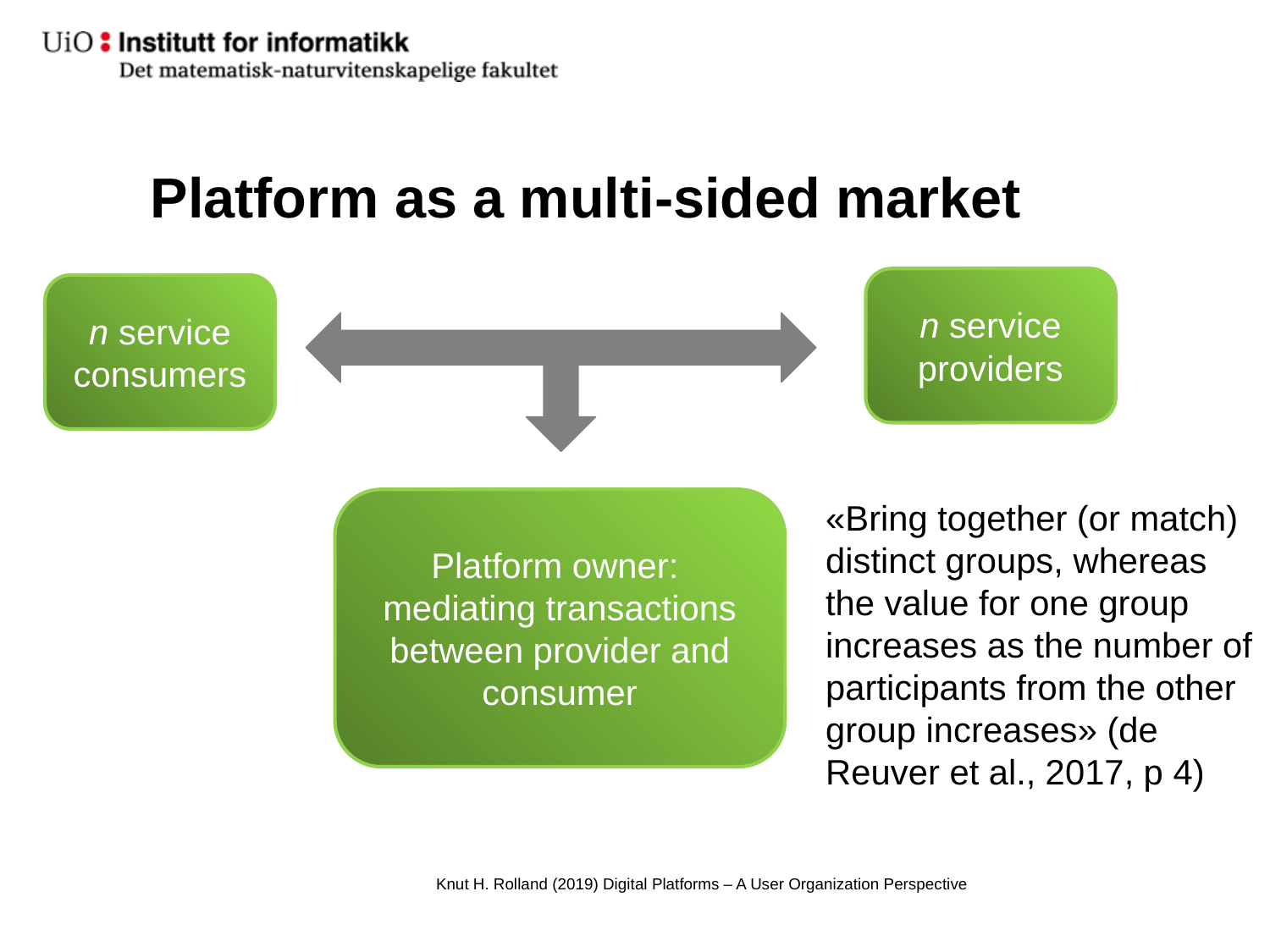

# Platform as a multi-sided market
n service providers
n service consumers

Platform owner:
mediating transactions between provider and consumer
«Bring together (or match) distinct groups, whereas the value for one group increases as the number of participants from the other group increases» (de Reuver et al., 2017, p 4)
Knut H. Rolland (2019) Digital Platforms – A User Organization Perspective